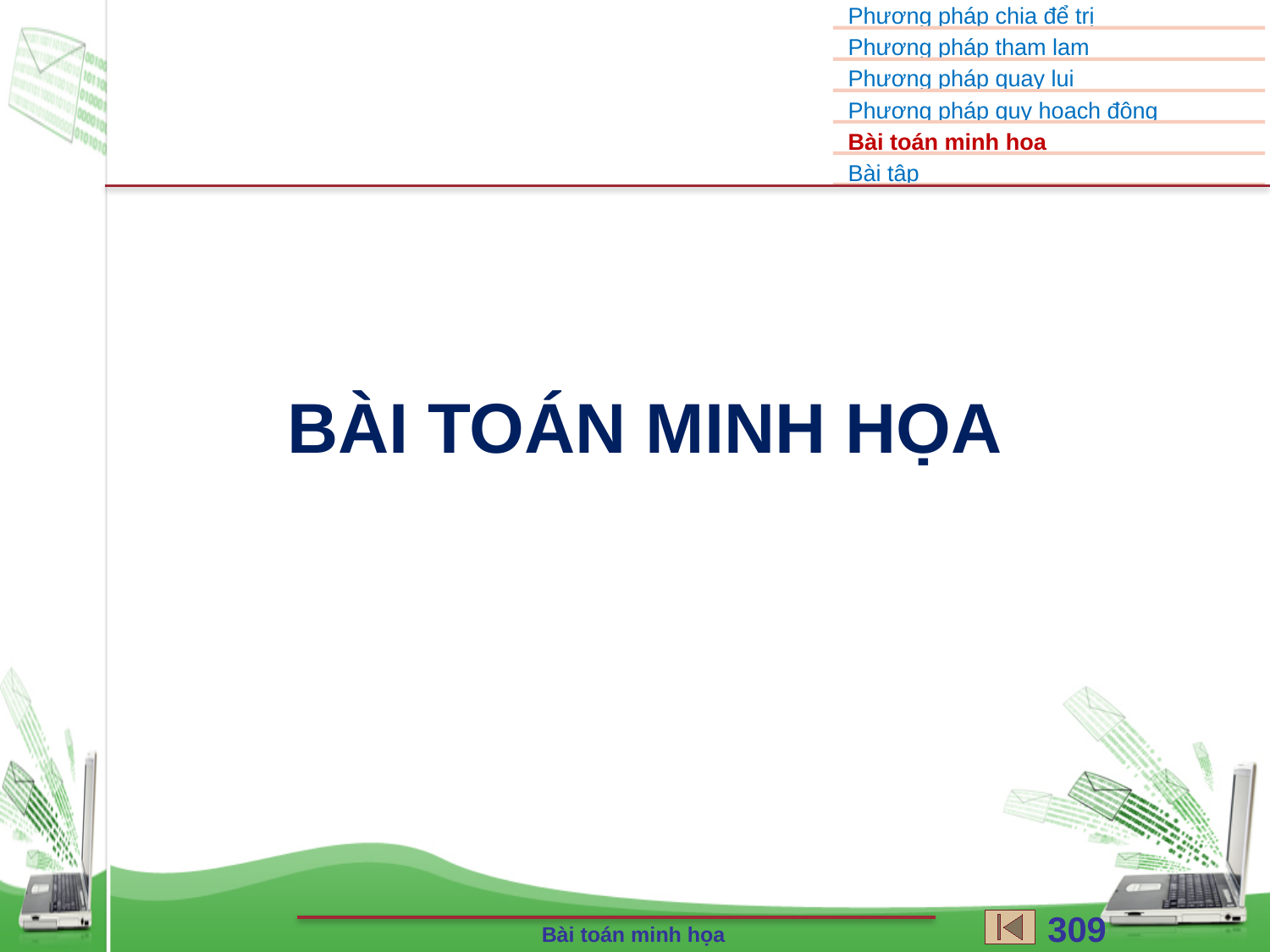

Phương pháp chia để trị
Phương pháp tham lam
Phương pháp quay lui
Phương pháp quy hoạch động
Bài toán minh họa
Bài tập

# Bài toán minh họa
309
Bài toán minh họa